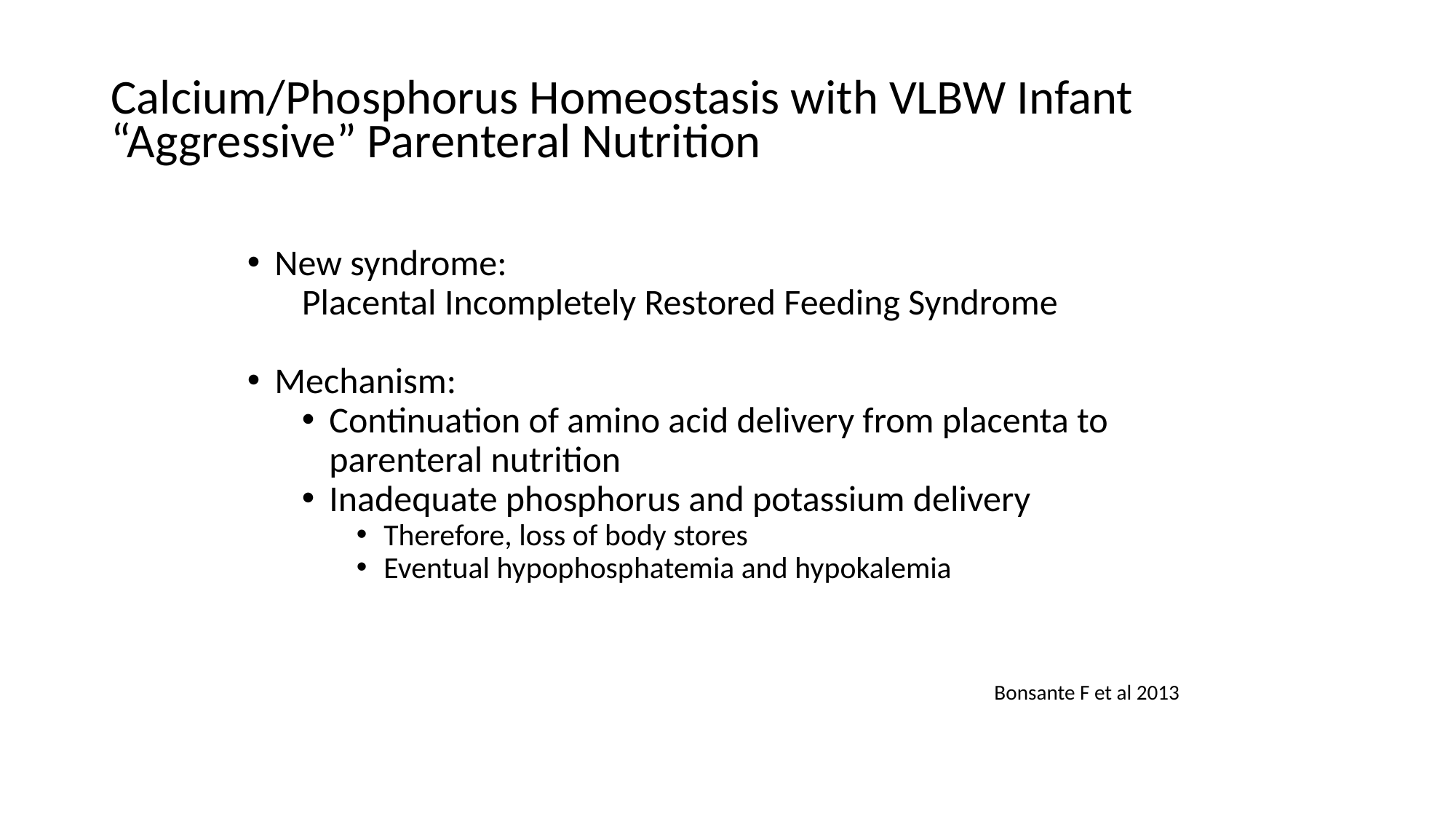

# Calcium/Phosphorus Homeostasis with VLBW Infant “Aggressive” Parenteral Nutrition
New syndrome:
Placental Incompletely Restored Feeding Syndrome

Mechanism:
Continuation of amino acid delivery from placenta to parenteral nutrition
Inadequate phosphorus and potassium delivery
Therefore, loss of body stores
Eventual hypophosphatemia and hypokalemia
Bonsante F et al 2013